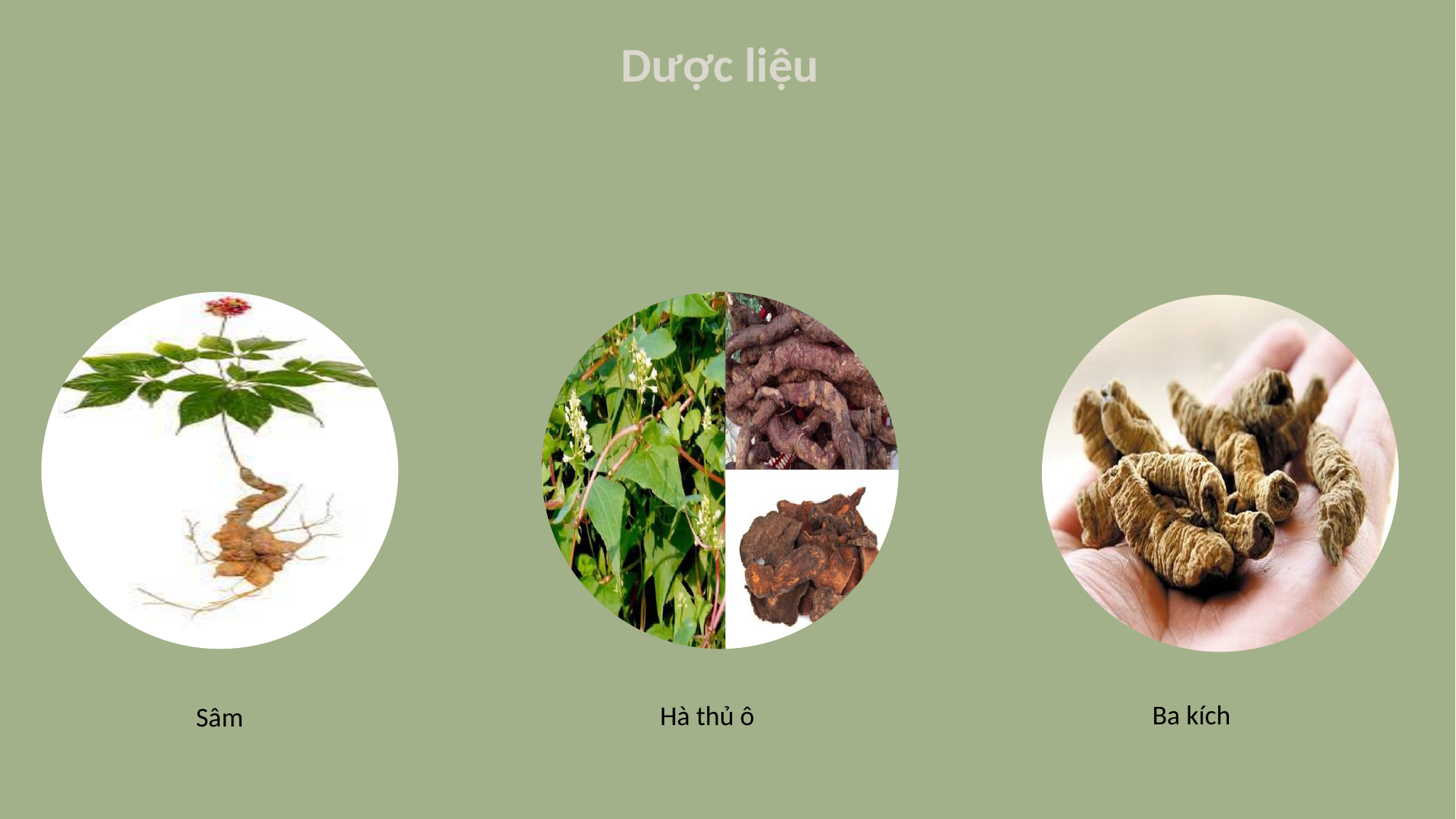

Dược liệu

Sâm

Hà thủ ô

Ba kích